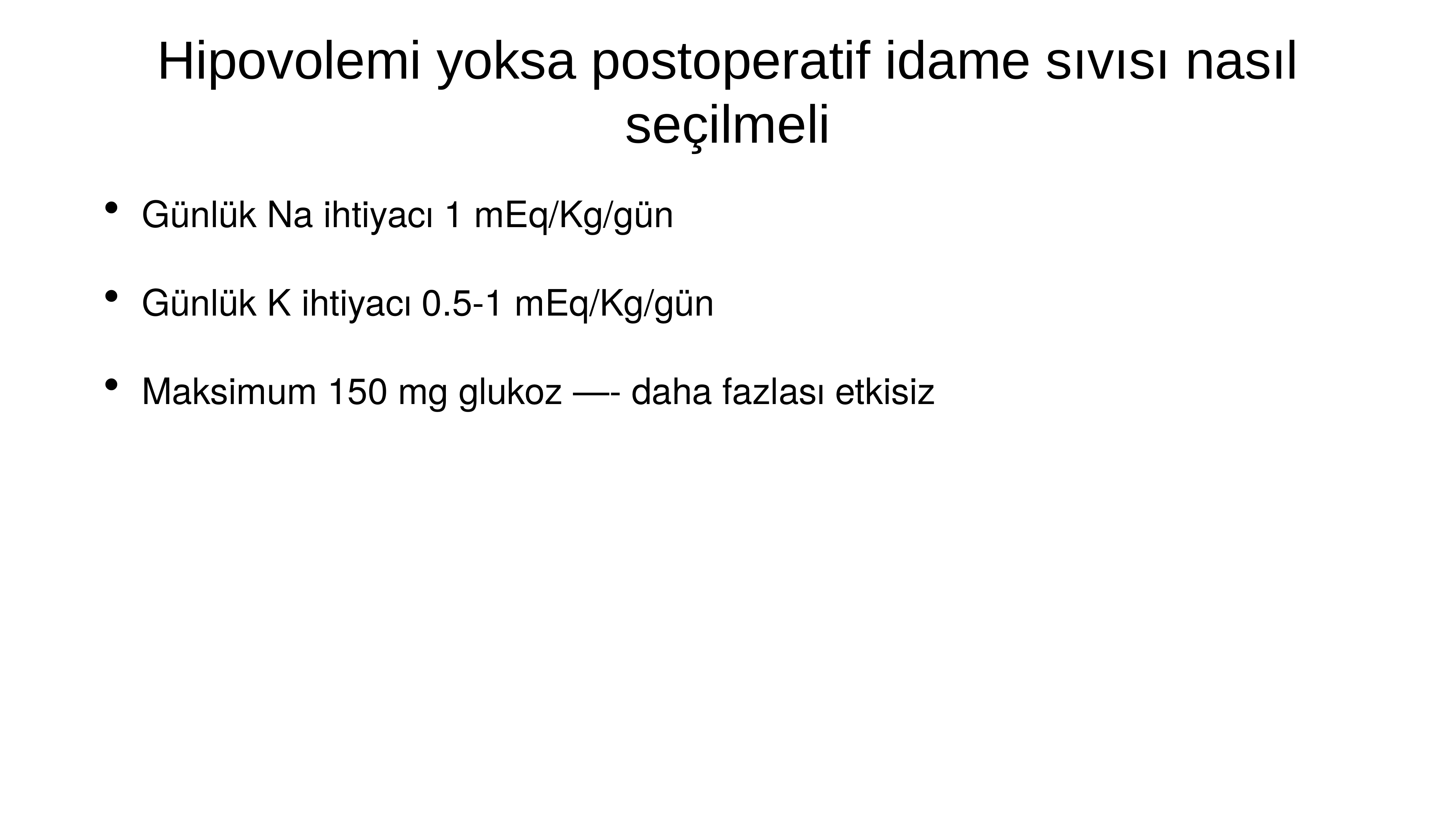

# Hipovolemi yoksa postoperatif idame sıvısı nasıl seçilmeli
Günlük Na ihtiyacı 1 mEq/Kg/gün
Günlük K ihtiyacı 0.5-1 mEq/Kg/gün
Maksimum 150 mg glukoz —- daha fazlası etkisiz